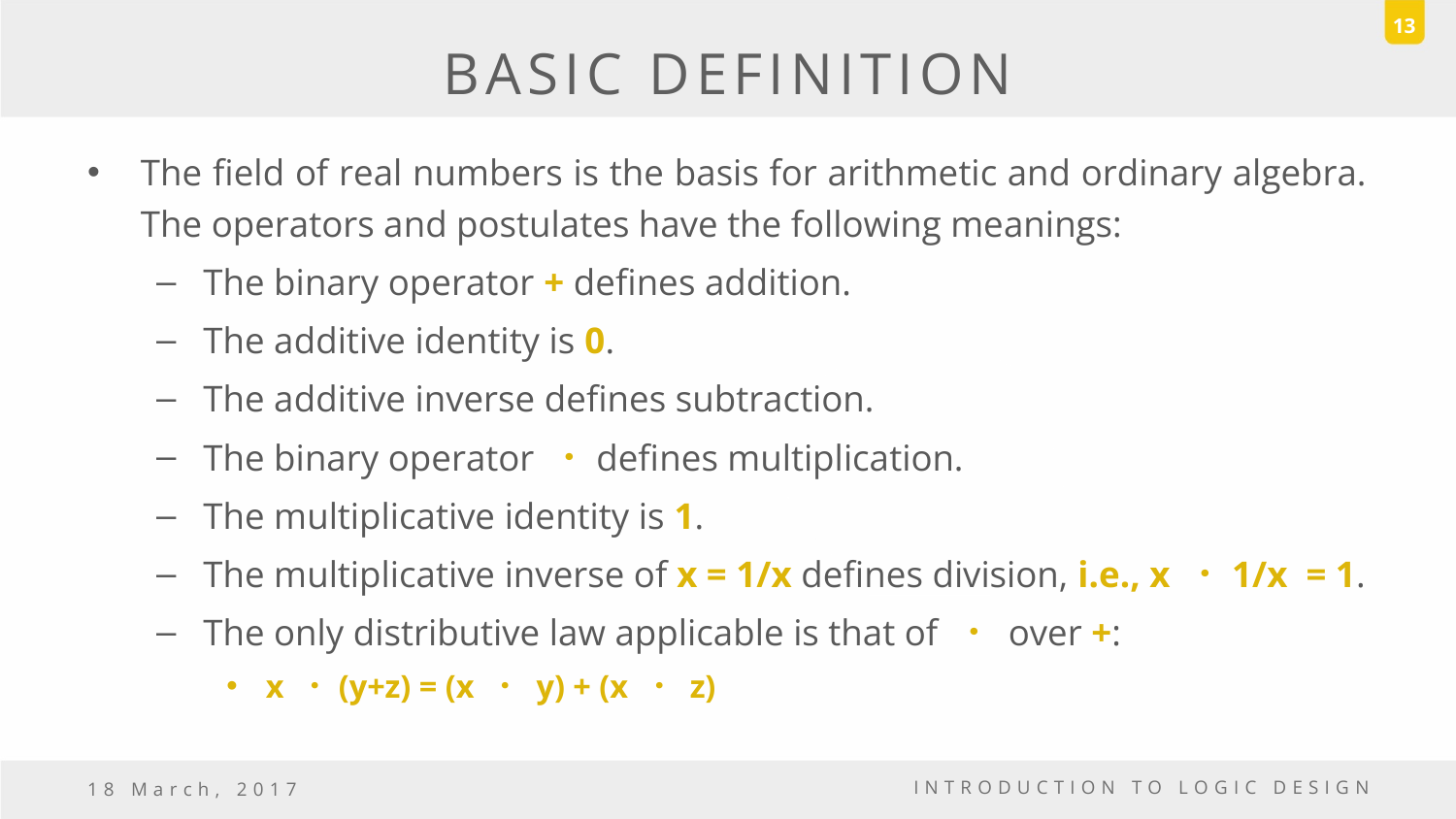

13
# BASIC DEFINITION
The field of real numbers is the basis for arithmetic and ordinary algebra. The operators and postulates have the following meanings:
The binary operator + defines addition.
The additive identity is 0.
The additive inverse defines subtraction.
The binary operator ．defines multiplication.
The multiplicative identity is 1.
The multiplicative inverse of x = 1/x defines division, i.e., x ．1/x  = 1.
The only distributive law applicable is that of ． over +:
x ．(y+z) = (x ． y) + (x ． z)
18 March, 2017
INTRODUCTION TO LOGIC DESIGN